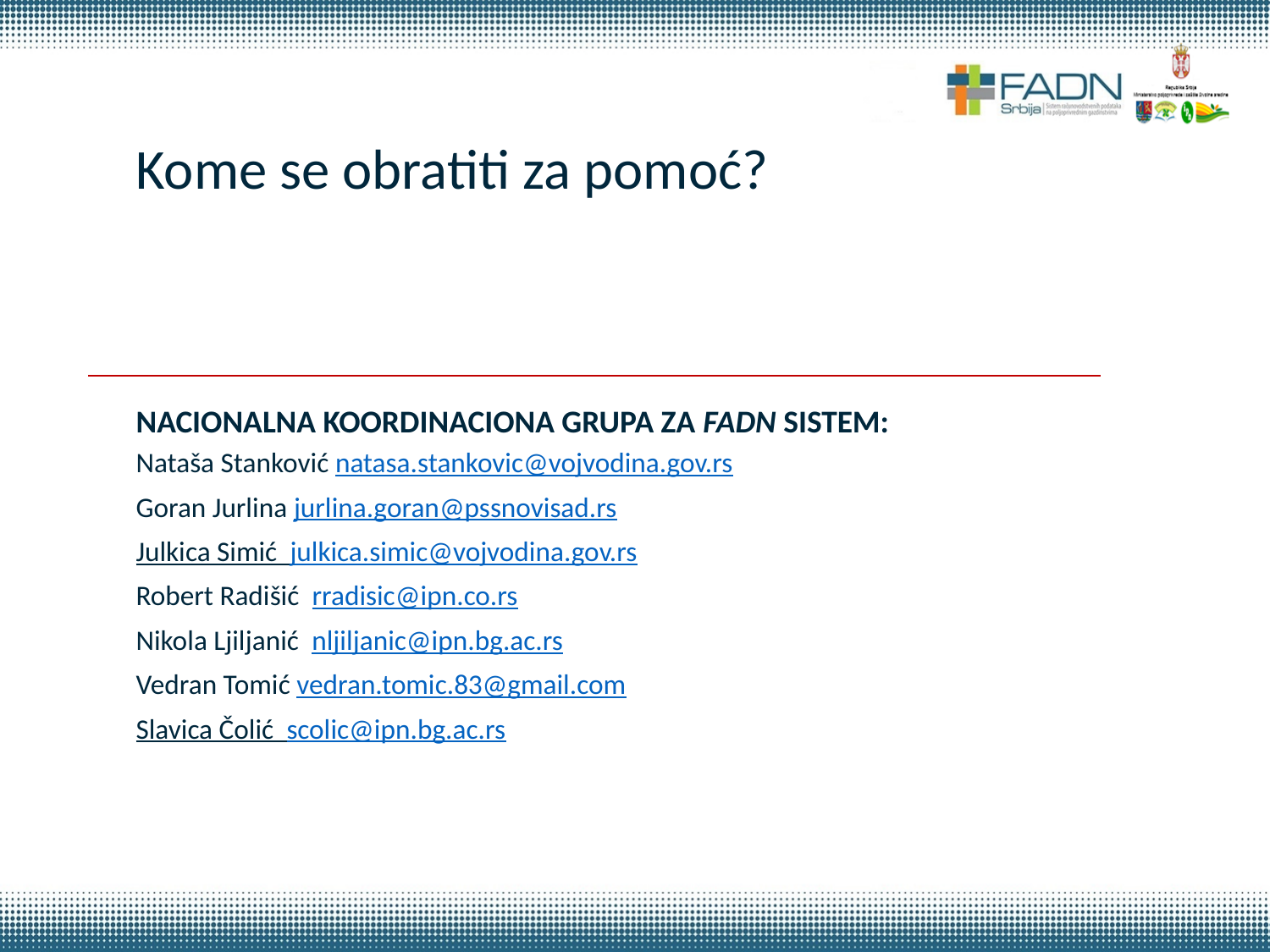

Kome se obratiti za pomoć?
NACIONALNA KOORDINACIONA GRUPA ZA FADN SISTEM:
Nataša Stanković natasa.stankovic@vojvodina.gov.rs
Goran Jurlina jurlina.goran@pssnovisad.rs
Julkica Simić  julkica.simic@vojvodina.gov.rs
Robert Radišić  rradisic@ipn.co.rs
Nikola Ljiljanić  nljiljanic@ipn.bg.ac.rs
Vedran Tomić vedran.tomic.83@gmail.com
Slavica Čolić  scolic@ipn.bg.ac.rs